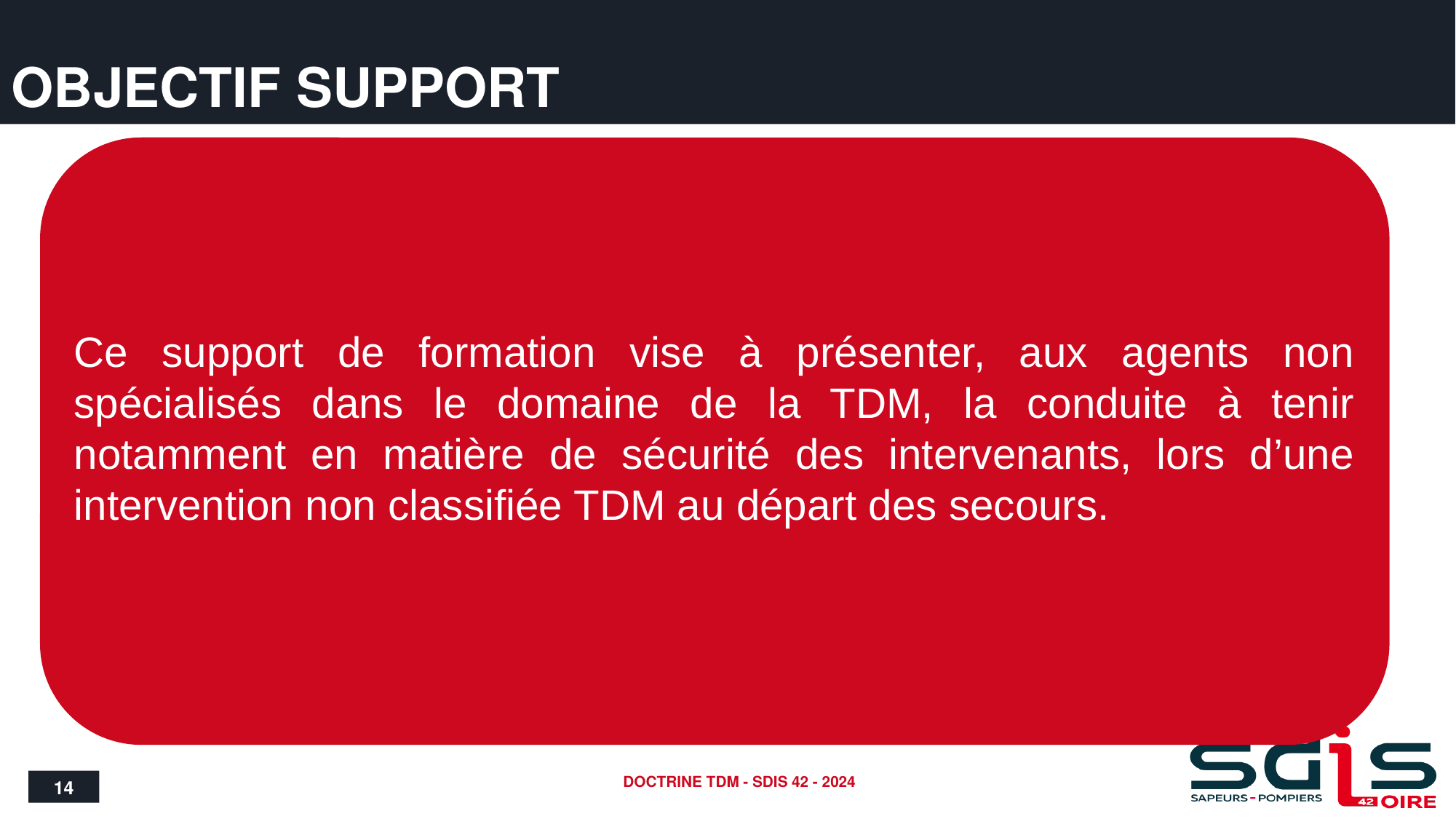

# OBJECTIF SUPPORT
Ce support de formation vise à présenter, aux agents non spécialisés dans le domaine de la TDM, la conduite à tenir notamment en matière de sécurité des intervenants, lors d’une intervention non classifiée TDM au départ des secours.

14